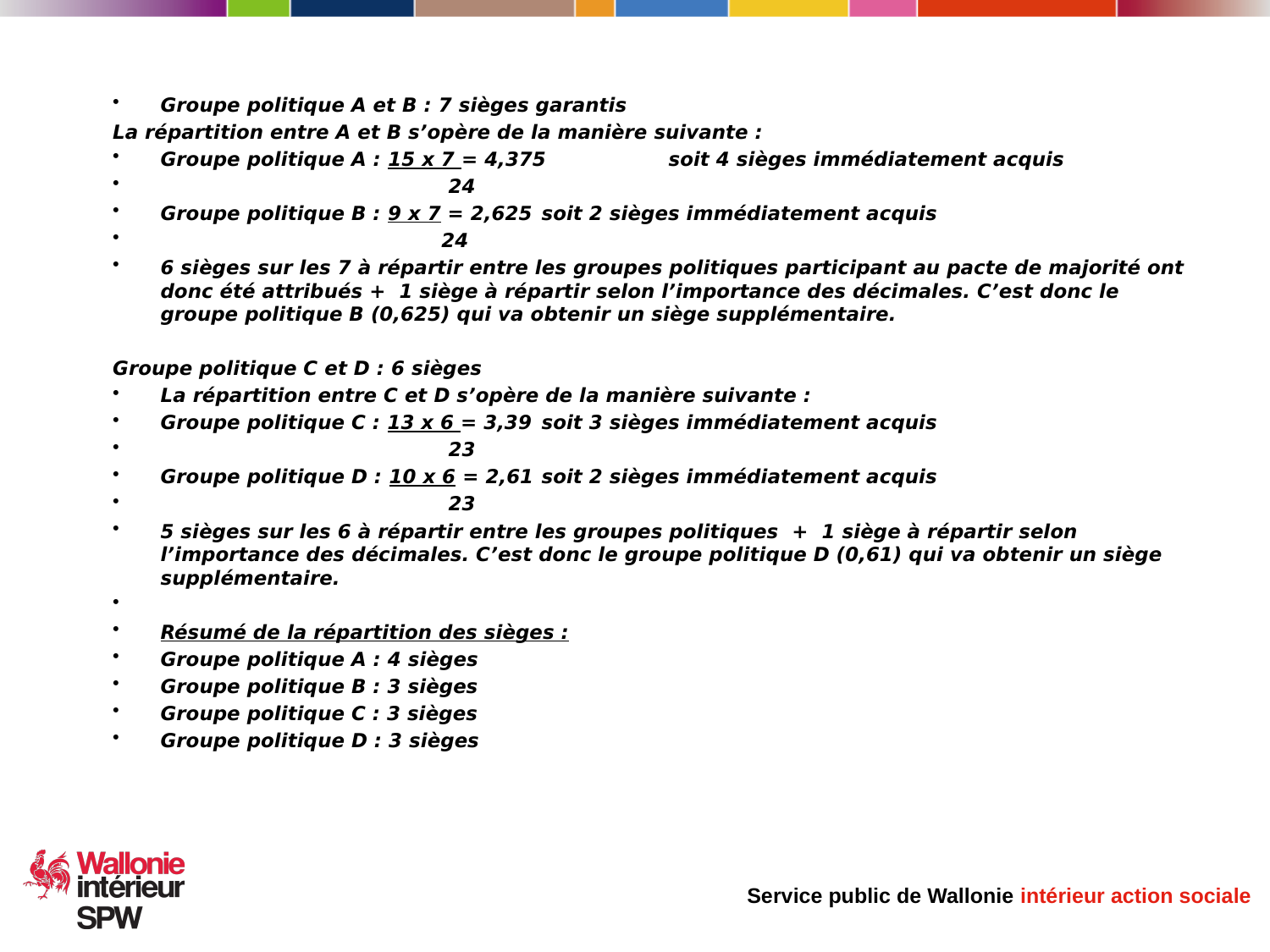

Groupe politique A et B : 7 sièges garantis
La répartition entre A et B s’opère de la manière suivante :
Groupe politique A : 15 x 7 = 4,375 	soit 4 sièges immédiatement acquis
		     24
Groupe politique B : 9 x 7 = 2,625	soit 2 sièges immédiatement acquis
		    24
6 sièges sur les 7 à répartir entre les groupes politiques participant au pacte de majorité ont donc été attribués +  1 siège à répartir selon l’importance des décimales. C’est donc le groupe politique B (0,625) qui va obtenir un siège supplémentaire.

Groupe politique C et D : 6 sièges
La répartition entre C et D s’opère de la manière suivante :
Groupe politique C : 13 x 6 = 3,39 	soit 3 sièges immédiatement acquis
		     23
Groupe politique D : 10 x 6 = 2,61	soit 2 sièges immédiatement acquis
		     23
5 sièges sur les 6 à répartir entre les groupes politiques  +  1 siège à répartir selon l’importance des décimales. C’est donc le groupe politique D (0,61) qui va obtenir un siège supplémentaire.

Résumé de la répartition des sièges :
Groupe politique A : 4 sièges
Groupe politique B : 3 sièges
Groupe politique C : 3 sièges
Groupe politique D : 3 sièges

16